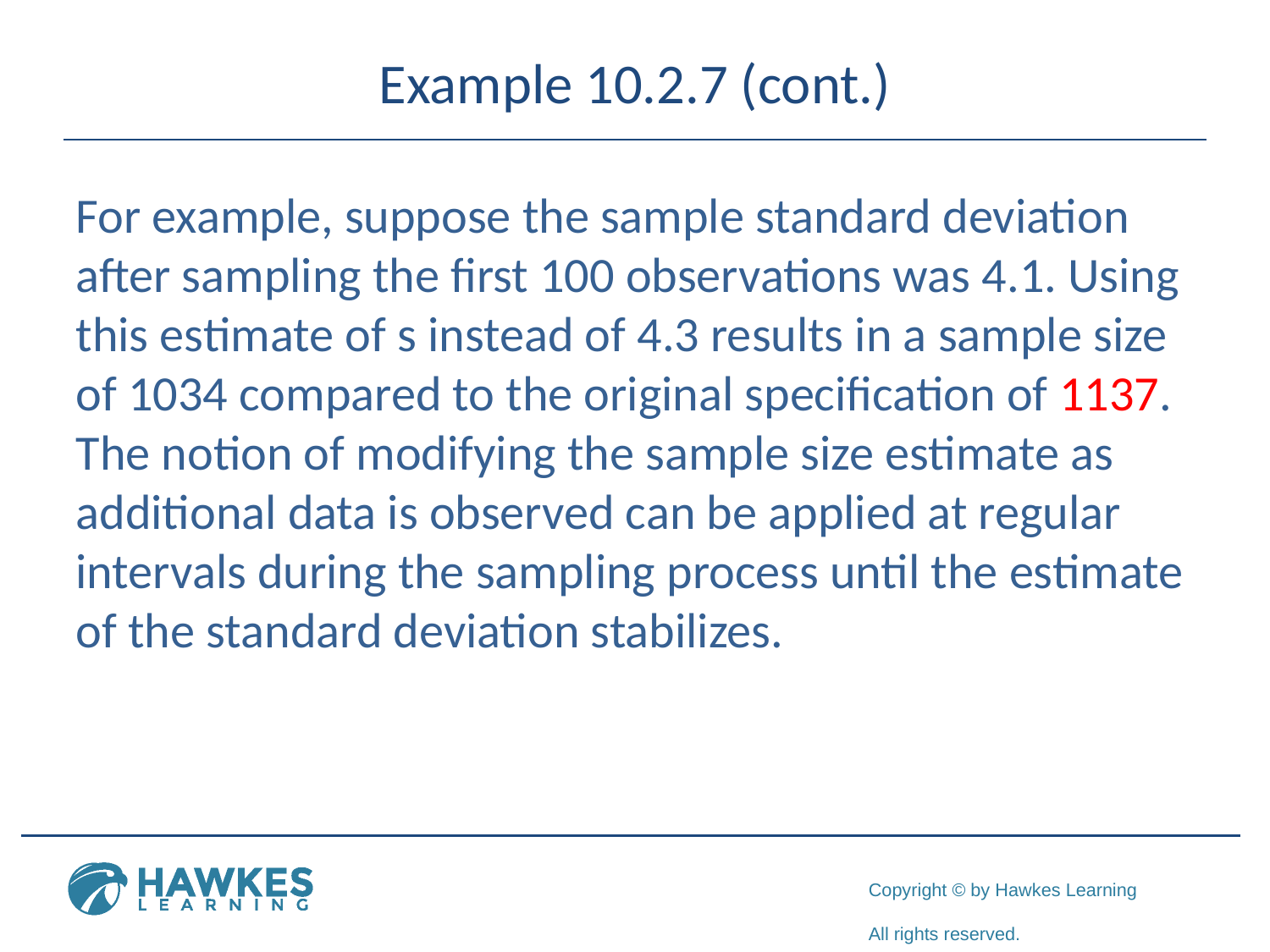

# Example 10.2.7 (cont.)
For example, suppose the sample standard deviation after sampling the first 100 observations was 4.1. Using this estimate of s instead of 4.3 results in a sample size of 1034 compared to the original specification of 1137. The notion of modifying the sample size estimate as additional data is observed can be applied at regular intervals during the sampling process until the estimate of the standard deviation stabilizes.